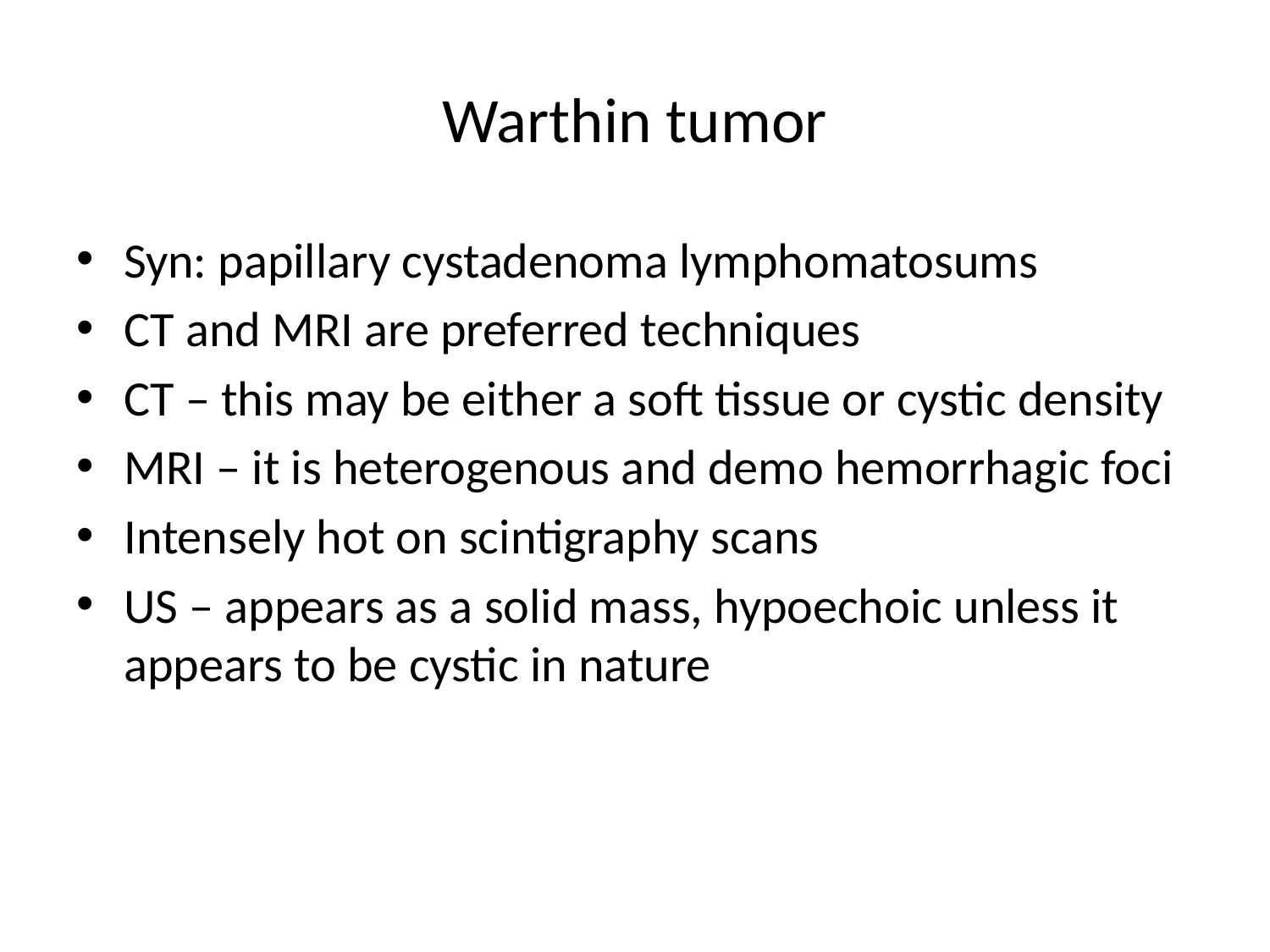

# Warthin tumor
Syn: papillary cystadenoma lymphomatosums
CT and MRI are preferred techniques
CT – this may be either a soft tissue or cystic density
MRI – it is heterogenous and demo hemorrhagic foci
Intensely hot on scintigraphy scans
US – appears as a solid mass, hypoechoic unless it appears to be cystic in nature